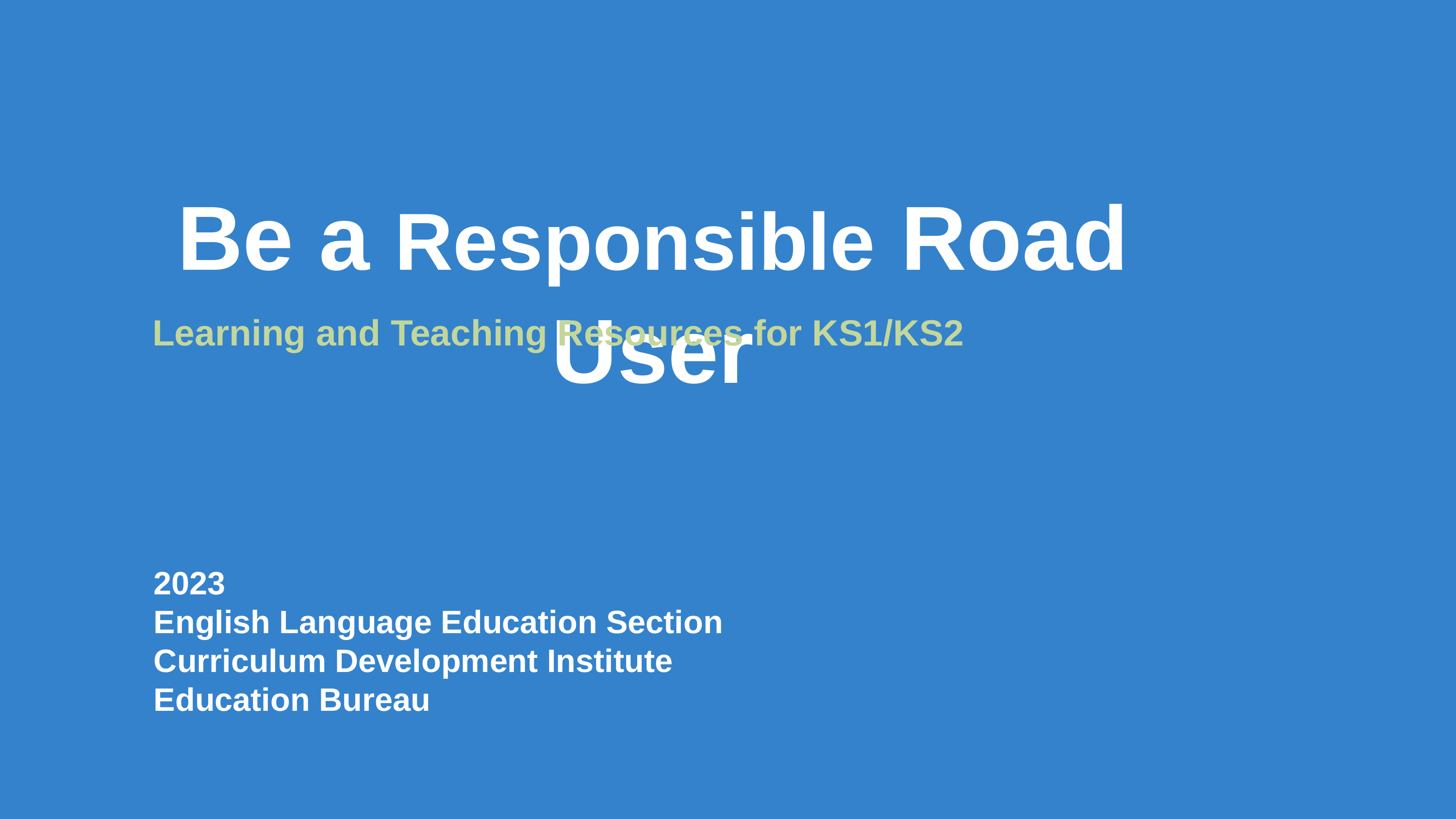

Be a Responsible Road User
Learning and Teaching Resources for KS1/KS2
2023
English Language Education Section
Curriculum Development Institute
Education Bureau